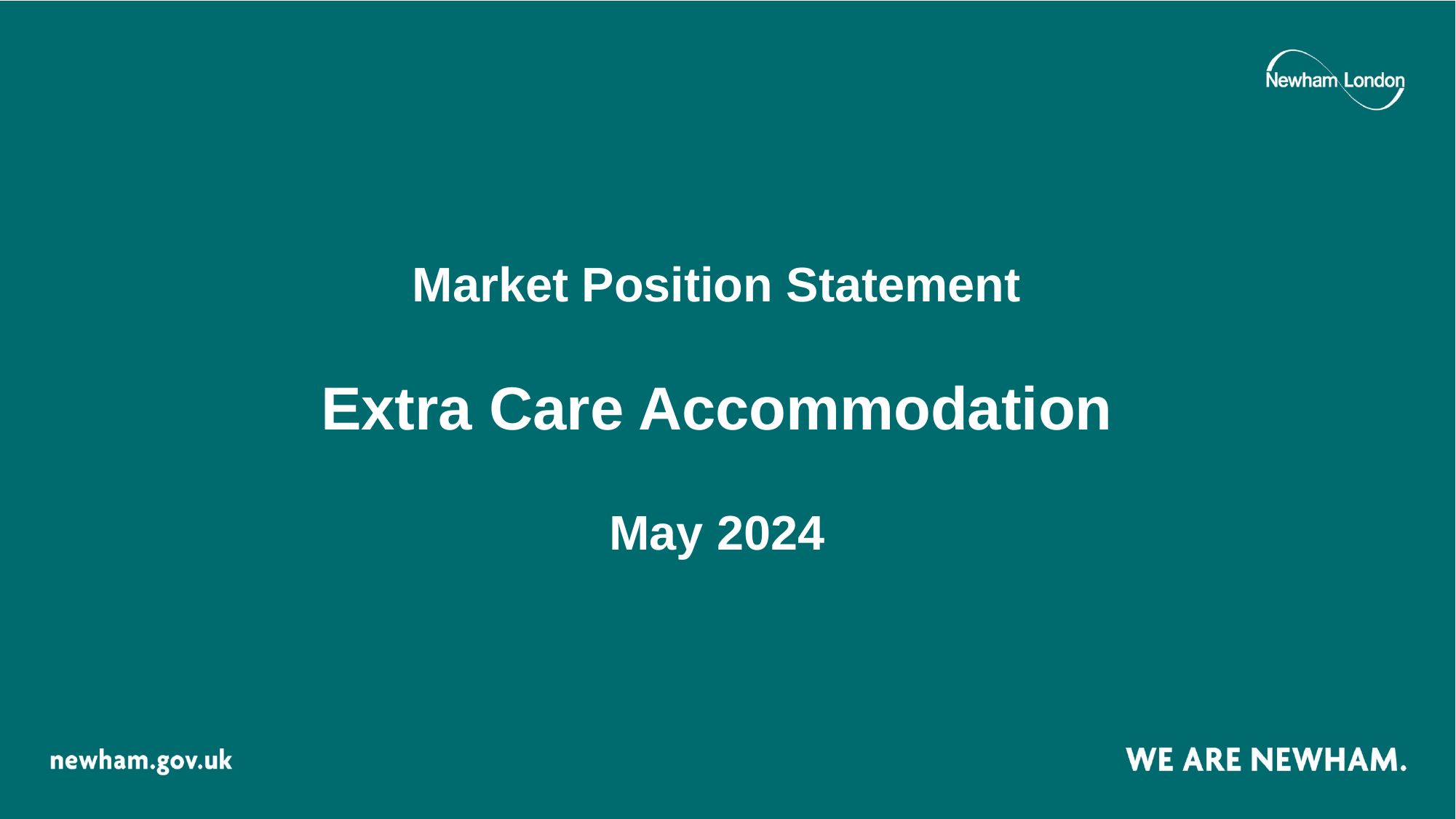

# Market Position Statement Extra Care Accommodation May 2024